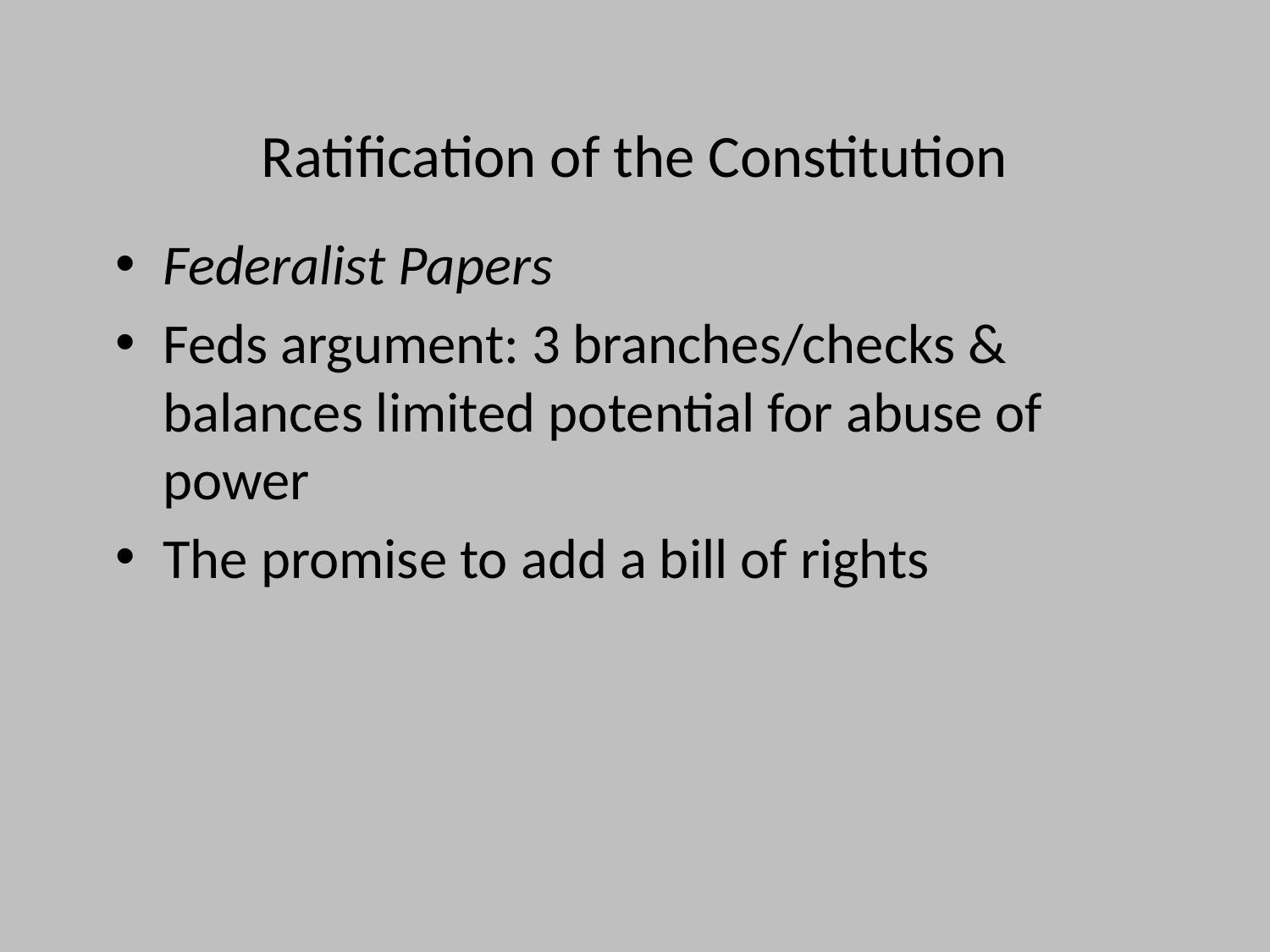

# Ratification of the Constitution
Federalist Papers
Feds argument: 3 branches/checks & balances limited potential for abuse of power
The promise to add a bill of rights